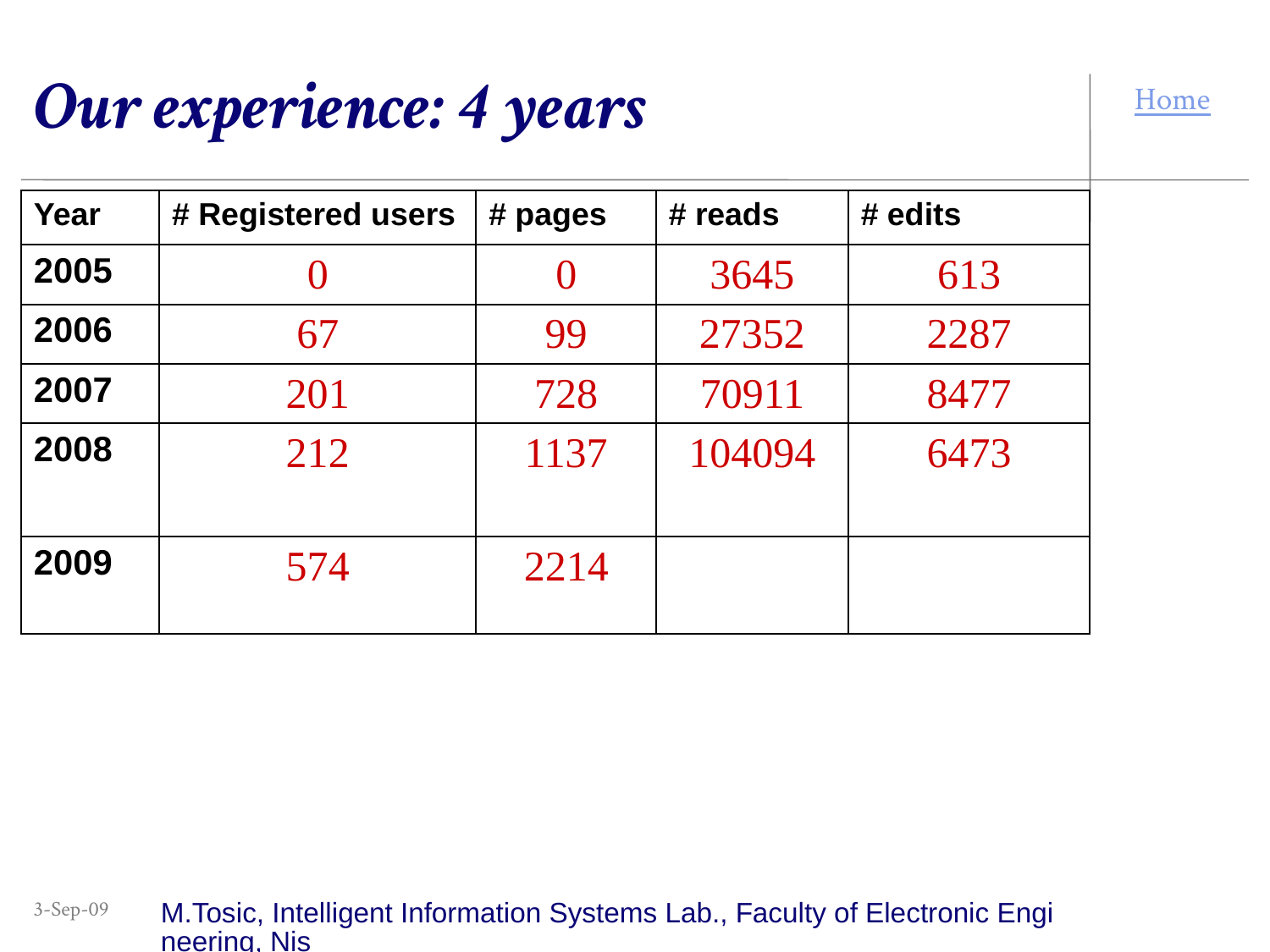

# Our experience: 4 years
| Year | # Registered users | # pages | # reads | # edits |
| --- | --- | --- | --- | --- |
| 2005 | 0 | 0 | 3645 | 613 |
| 2006 | 67 | 99 | 27352 | 2287 |
| 2007 | 201 | 728 | 70911 | 8477 |
| 2008 | 212 | 1137 | 104094 | 6473 |
| 2009 | 574 | 2214 |  |  |
3-Sep-09
M.Tosic, Intelligent Information Systems Lab., Faculty of Electronic Engineering, Nis